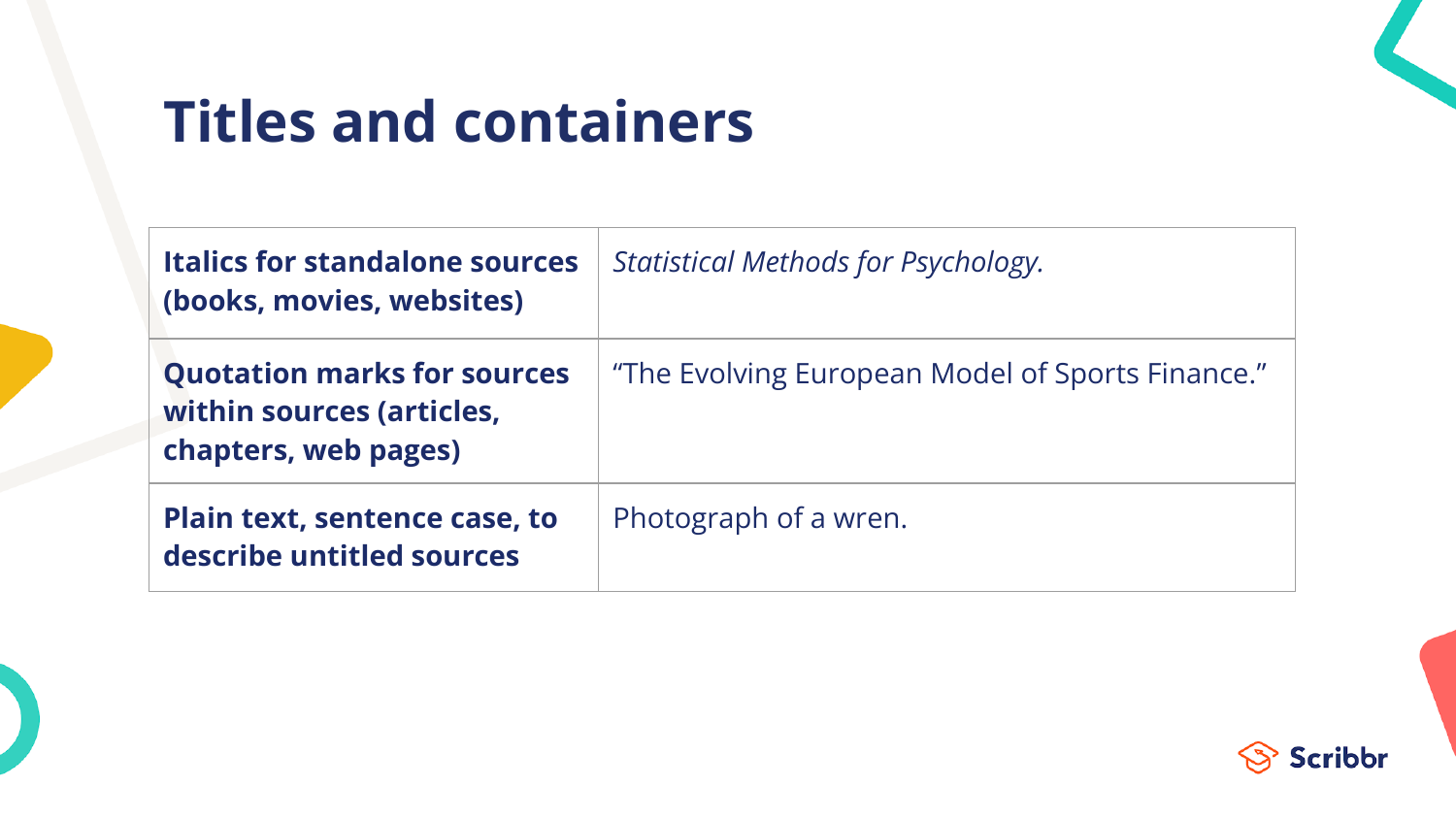

# Titles and containers

| Italics for standalone sources (books, movies, websites) | Statistical Methods for Psychology. |
| --- | --- |
| Quotation marks for sources within sources (articles, chapters, web pages) | “The Evolving European Model of Sports Finance.” |
| Plain text, sentence case, to describe untitled sources | Photograph of a wren. |